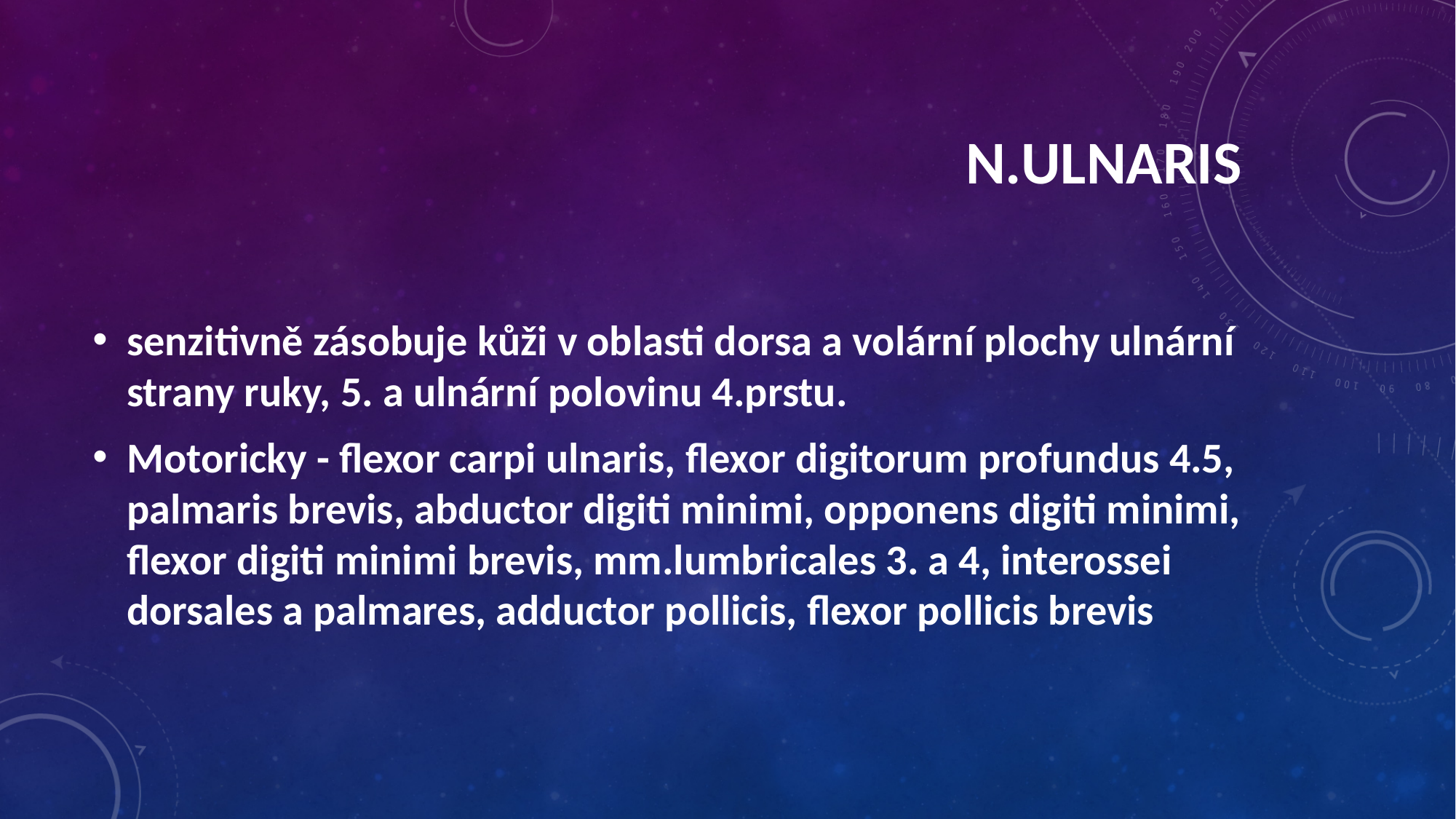

N.ulnaris
senzitivně zásobuje kůži v oblasti dorsa a volární plochy ulnární strany ruky, 5. a ulnární polovinu 4.prstu.
Motoricky - flexor carpi ulnaris, flexor digitorum profundus 4.5, palmaris brevis, abductor digiti minimi, opponens digiti minimi, flexor digiti minimi brevis, mm.lumbricales 3. a 4, interossei dorsales a palmares, adductor pollicis, flexor pollicis brevis